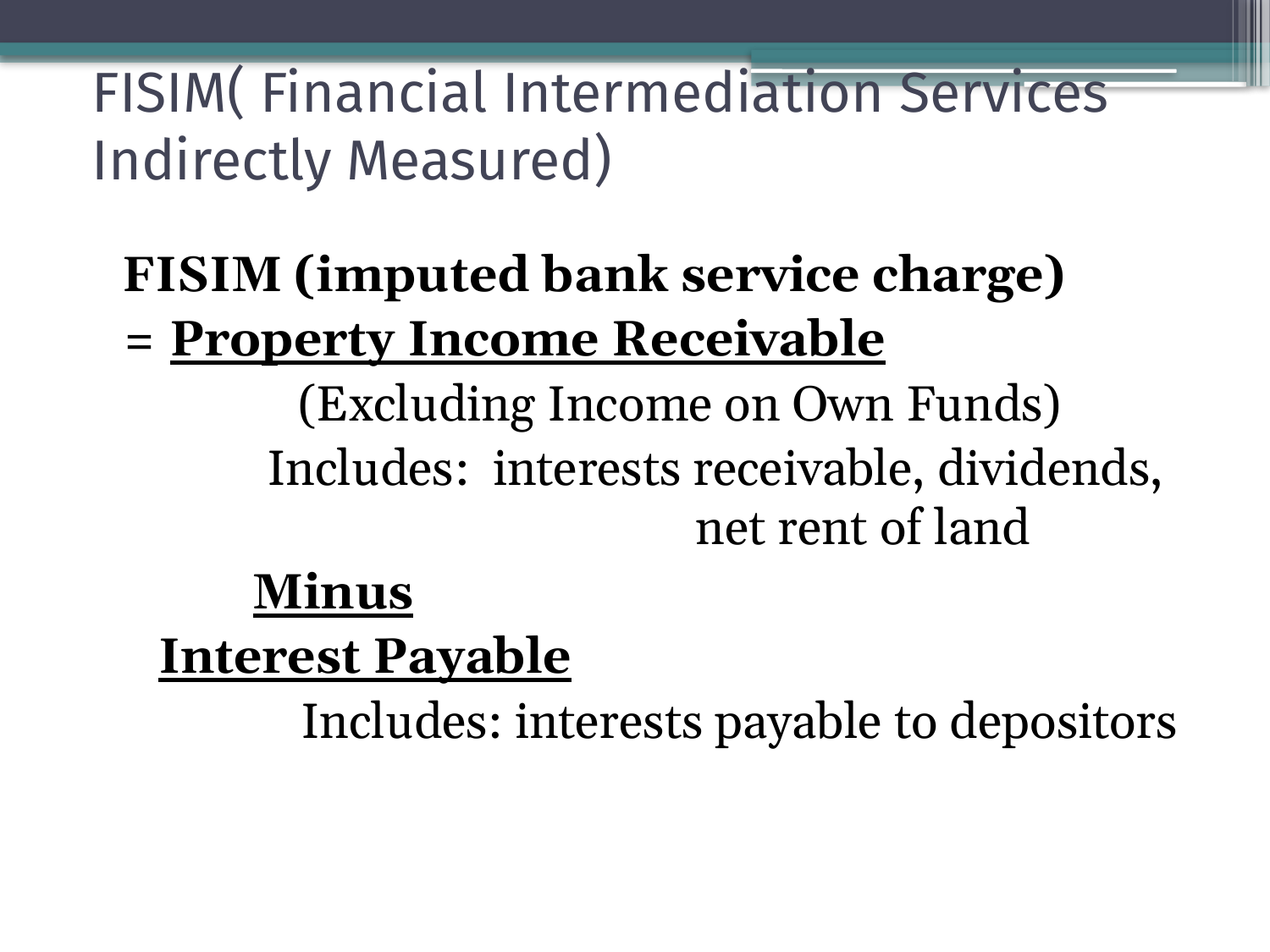

# FISIM( Financial Intermediation Services Indirectly Measured)
FISIM (imputed bank service charge)
= Property Income Receivable
 (Excluding Income on Own Funds)
            Includes:  interests receivable, dividends,                                   net rent of land
           Minus
   Interest Payable
            Includes: interests payable to depositors